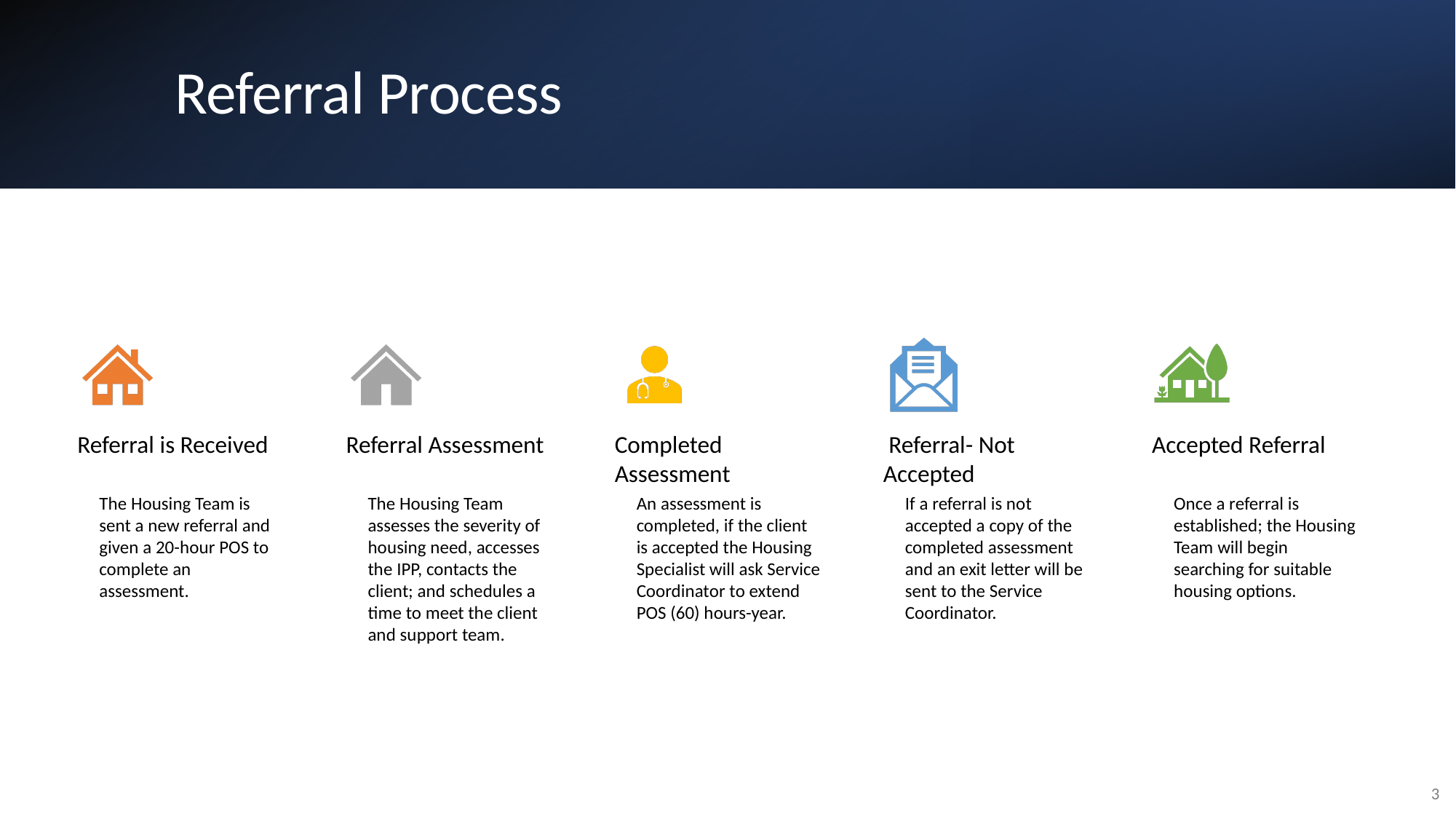

# Referral Process
Referral is Received
The Housing Team is sent a new referral and given a 20-hour POS to complete an assessment.

Referral Assessment
The Housing Team assesses the severity of housing need, accesses the IPP, contacts the client; and schedules a time to meet the client and support team.
Completed Assessment
An assessment is completed, if the client is accepted the Housing Specialist will ask Service Coordinator to extend POS (60) hours-year.
 Referral- Not Accepted
If a referral is not accepted a copy of the completed assessment and an exit letter will be sent to the Service Coordinator.
Accepted Referral
Once a referral is established; the Housing Team will begin searching for suitable housing options.
3